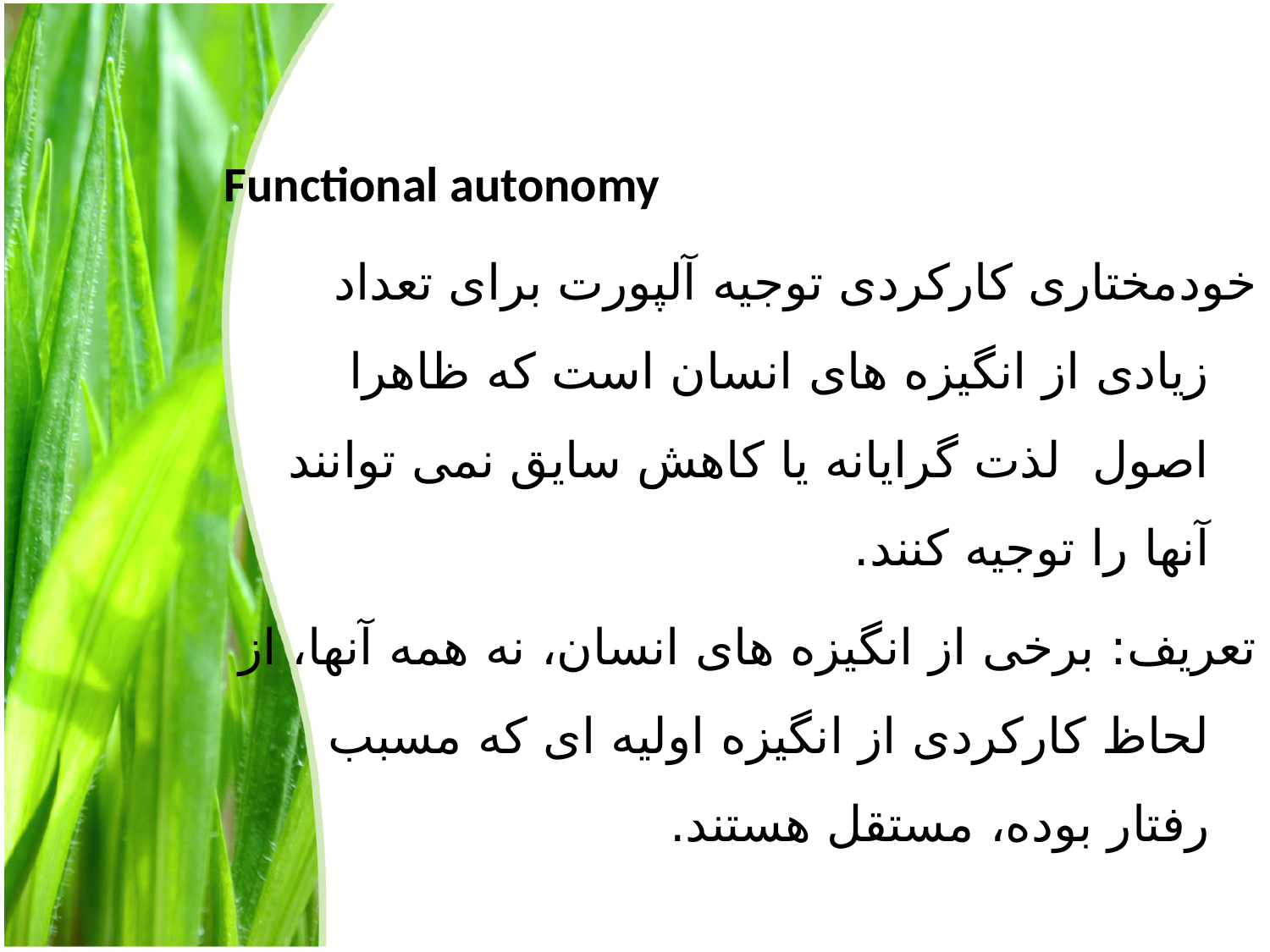

Functional autonomy
خودمختاری کارکردی توجیه آلپورت برای تعداد زیادی از انگیزه های انسان است که ظاهرا اصول  لذت گرایانه یا کاهش سایق نمی توانند آنها را توجیه کنند.
تعریف: برخی از انگیزه های انسان، نه همه آنها، از لحاظ کارکردی از انگیزه اولیه ای که مسبب رفتار بوده، مستقل هستند.